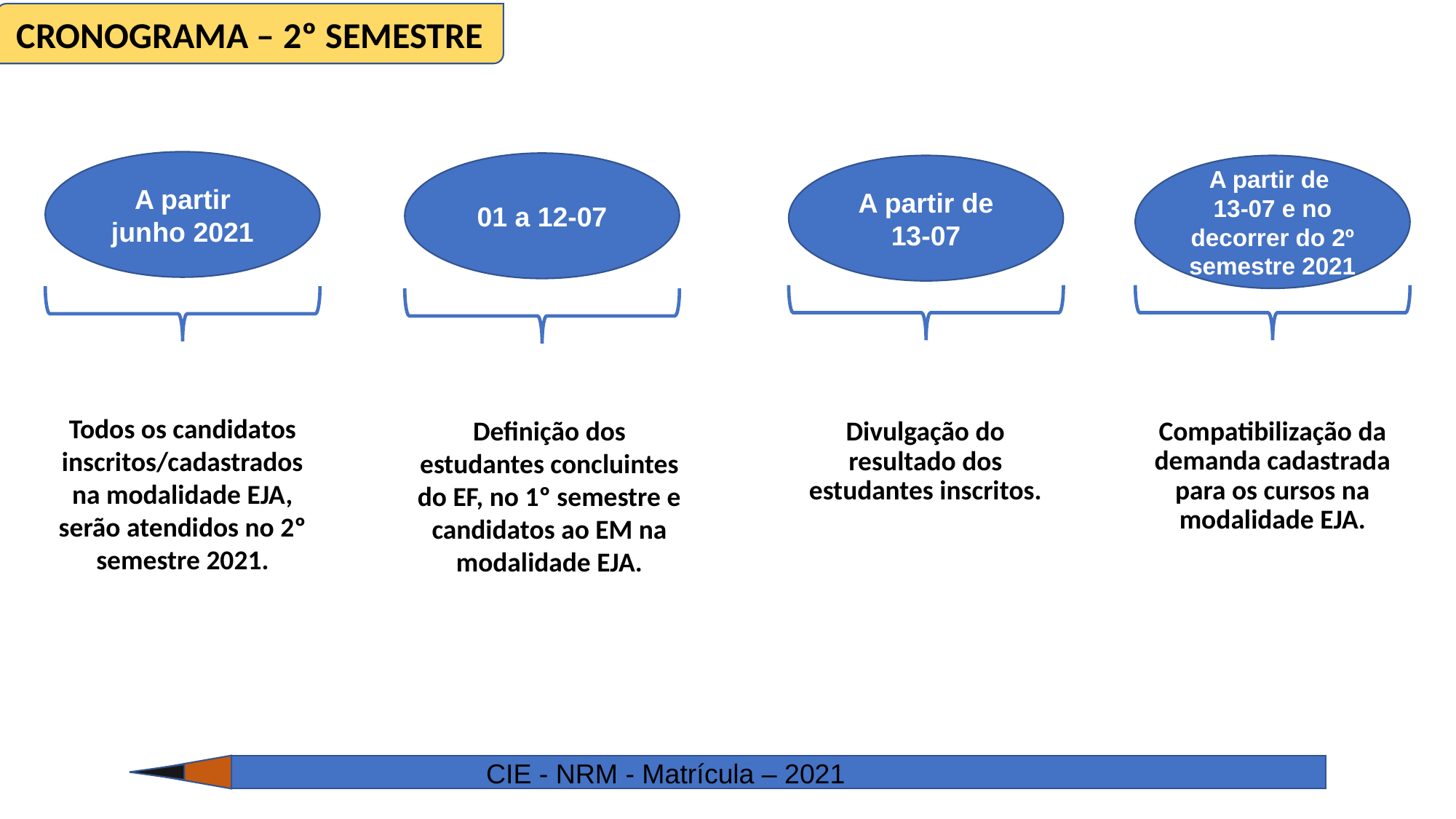

CRONOGRAMA – 2º SEMESTRE
A partir junho 2021
01 a 12-07
A partir de
13-07 e no decorrer do 2º semestre 2021
A partir de 13-07

Todos os candidatos inscritos/cadastrados na modalidade EJA, serão atendidos no 2º semestre 2021.
Definição dos estudantes concluintes do EF, no 1º semestre e candidatos ao EM na modalidade EJA.
Compatibilização da demanda cadastrada para os cursos na modalidade EJA.
Divulgação do resultado dos estudantes inscritos.
CIE - NRM - Matrícula – 2021